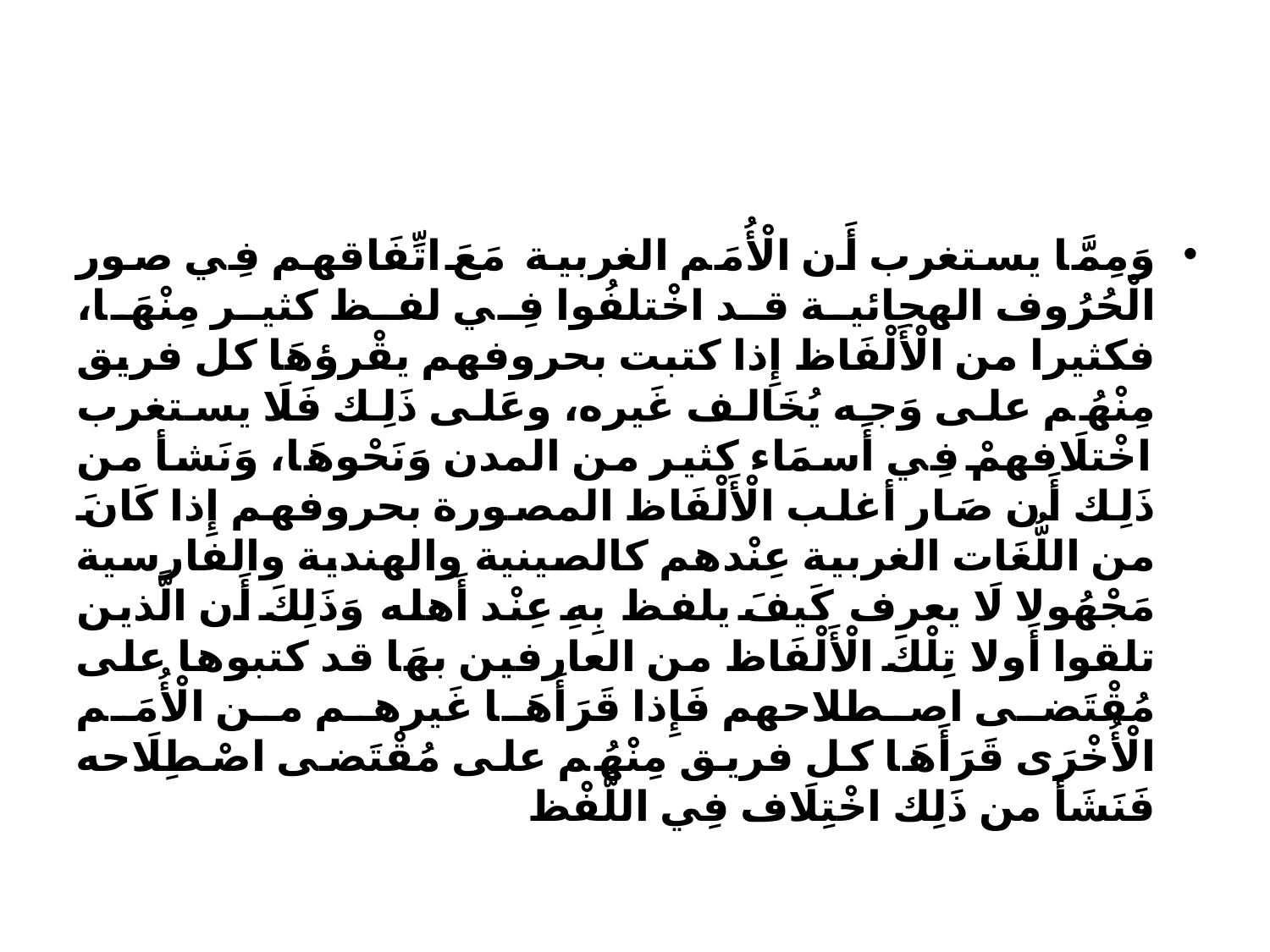

وَمِمَّا يستغرب أَن الْأُمَم الغربية مَعَ اتِّفَاقهم فِي صور الْحُرُوف الهجائية قد اخْتلفُوا فِي لفظ كثير مِنْهَا، فكثيرا من الْأَلْفَاظ إِذا كتبت بحروفهم يقْرؤهَا كل فريق مِنْهُم على وَجه يُخَالف غَيره، وعَلى ذَلِك فَلَا يستغرب اخْتلَافهمْ فِي أَسمَاء كثير من المدن وَنَحْوهَا، وَنَشأ من ذَلِك أَن صَار أغلب الْأَلْفَاظ المصورة بحروفهم إِذا كَانَ من اللُّغَات الغربية عِنْدهم كالصينية والهندية والفارسية مَجْهُولا لَا يعرف كَيفَ يلفظ بِهِ عِنْد أَهله وَذَلِكَ أَن الَّذين تلقوا أَولا تِلْكَ الْأَلْفَاظ من العارفين بهَا قد كتبوها على مُقْتَضى اصطلاحهم فَإِذا قَرَأَهَا غَيرهم من الْأُمَم الْأُخْرَى قَرَأَهَا كل فريق مِنْهُم على مُقْتَضى اصْطِلَاحه فَنَشَأَ من ذَلِك اخْتِلَاف فِي اللَّفْظ